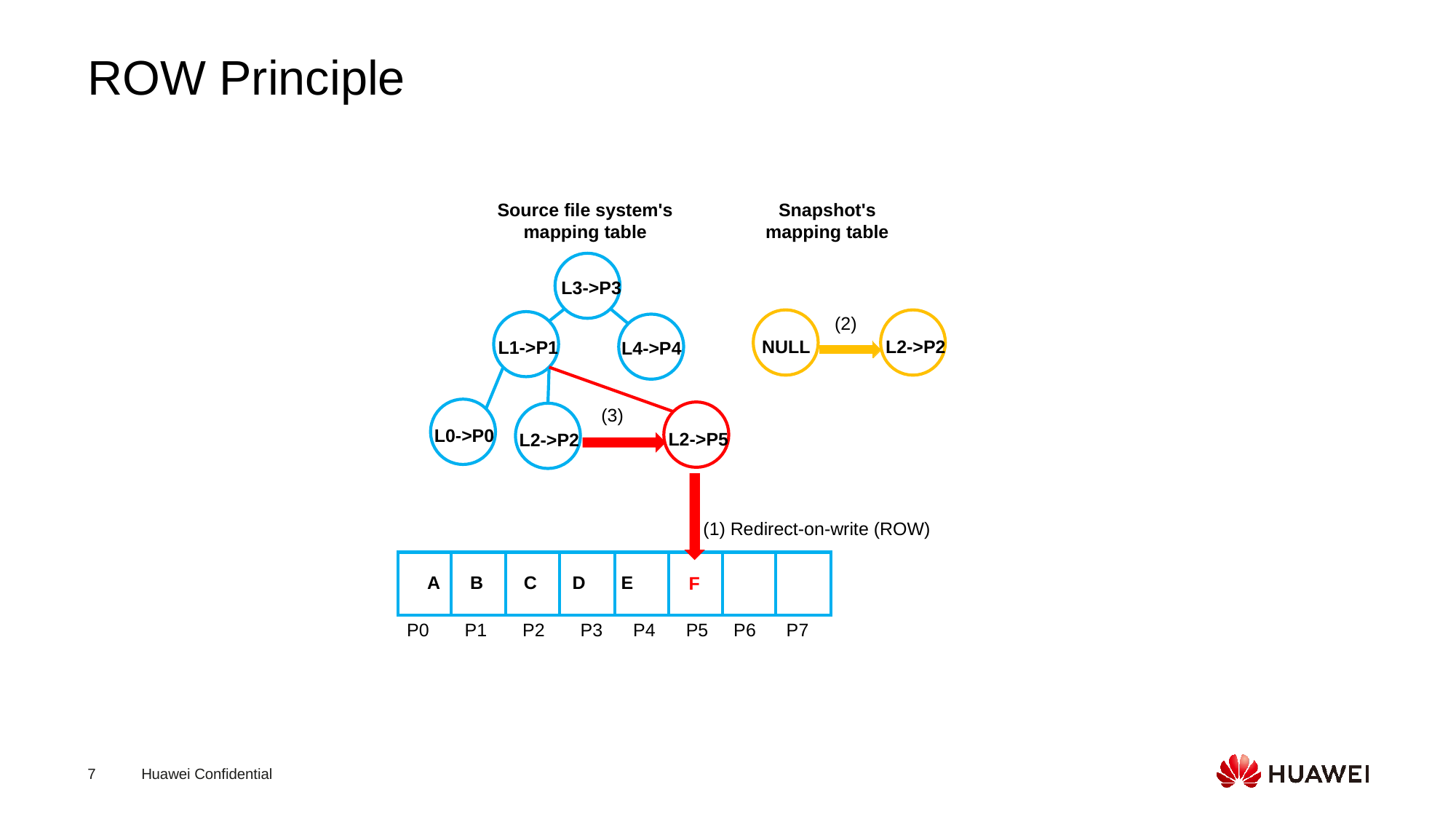

# ROW Principle
Snapshot's
mapping table
Source file system's
mapping table

L3->P3
(2)

L2->P2
NULL
L1->P1
L4->P4

(3)

L0->P0
L2->P5
L2->P2

(1) Redirect-on-write (ROW)

A      B        C       D       E
F
P0       P1       P2       P3      P4      P5     P6      P7